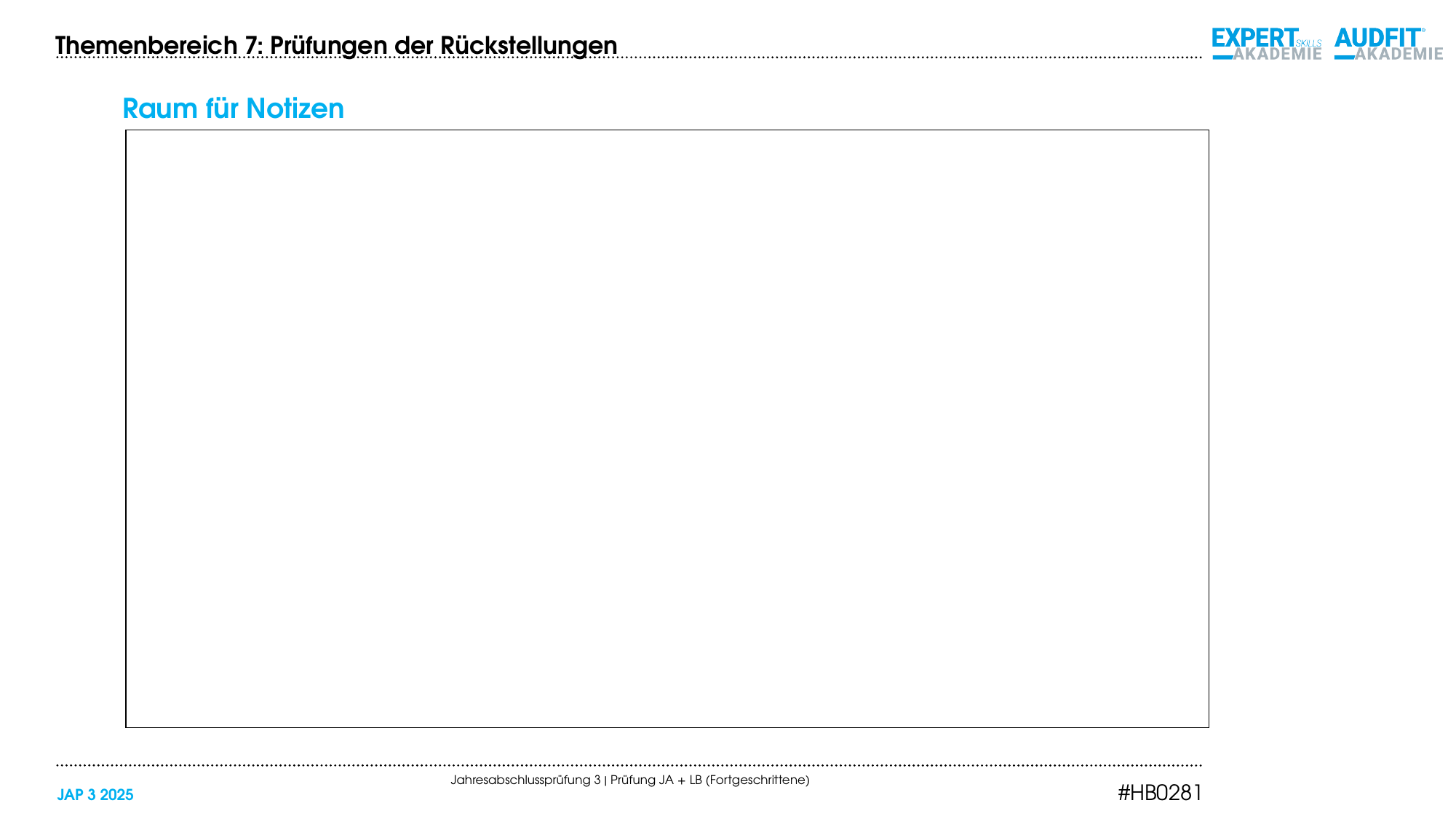

Themenbereich 7: Prüfungen der Rückstellungen
Raum für Notizen